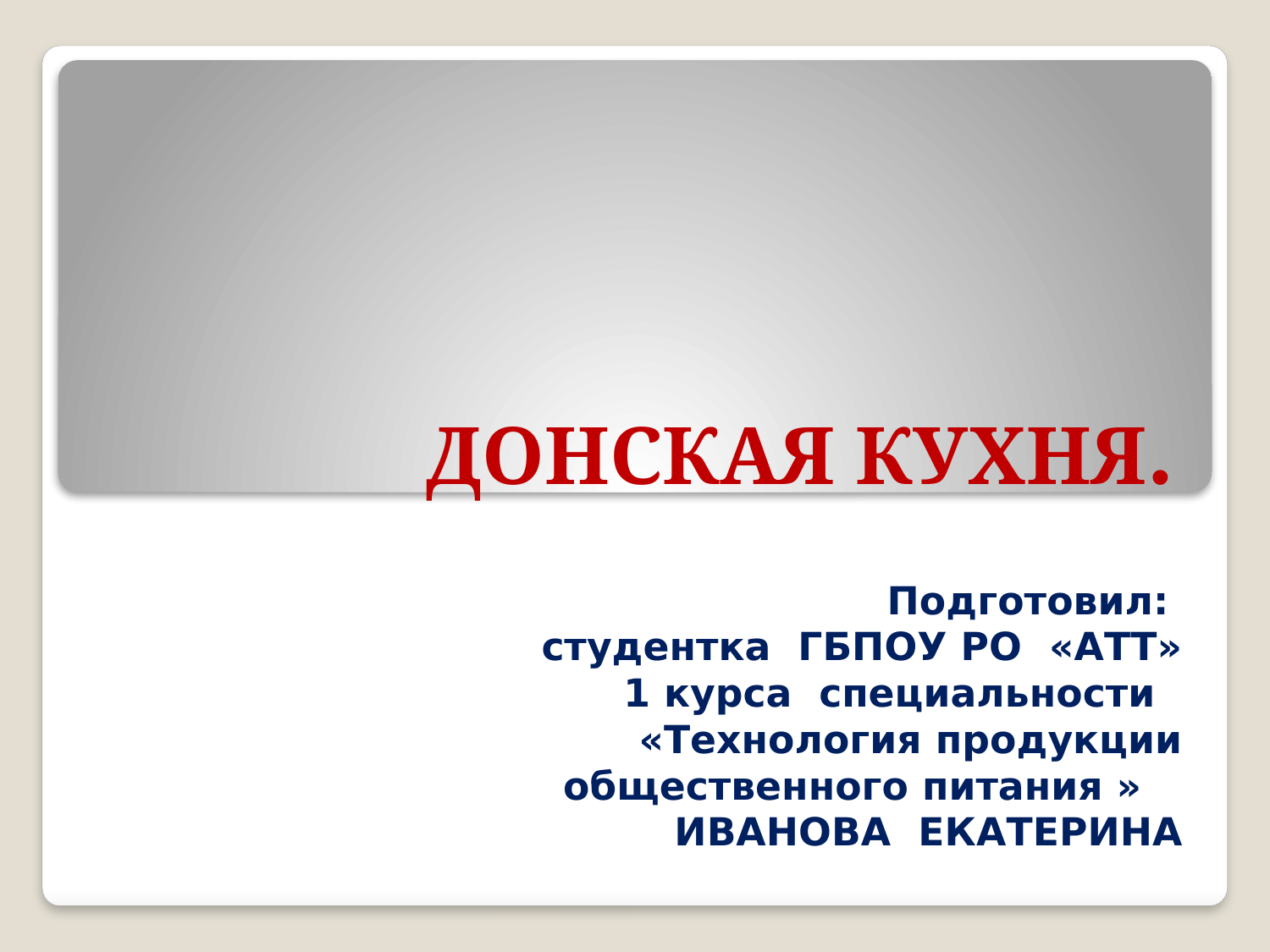

# ДОНСКАЯ КУХНЯ.

                                  Подготовил:
 студентка  ГБПОУ РО  «АТТ»
            1 курса  специальности   «Технология продукции общественного питания »
                   ИВАНОВА  ЕКАТЕРИНА